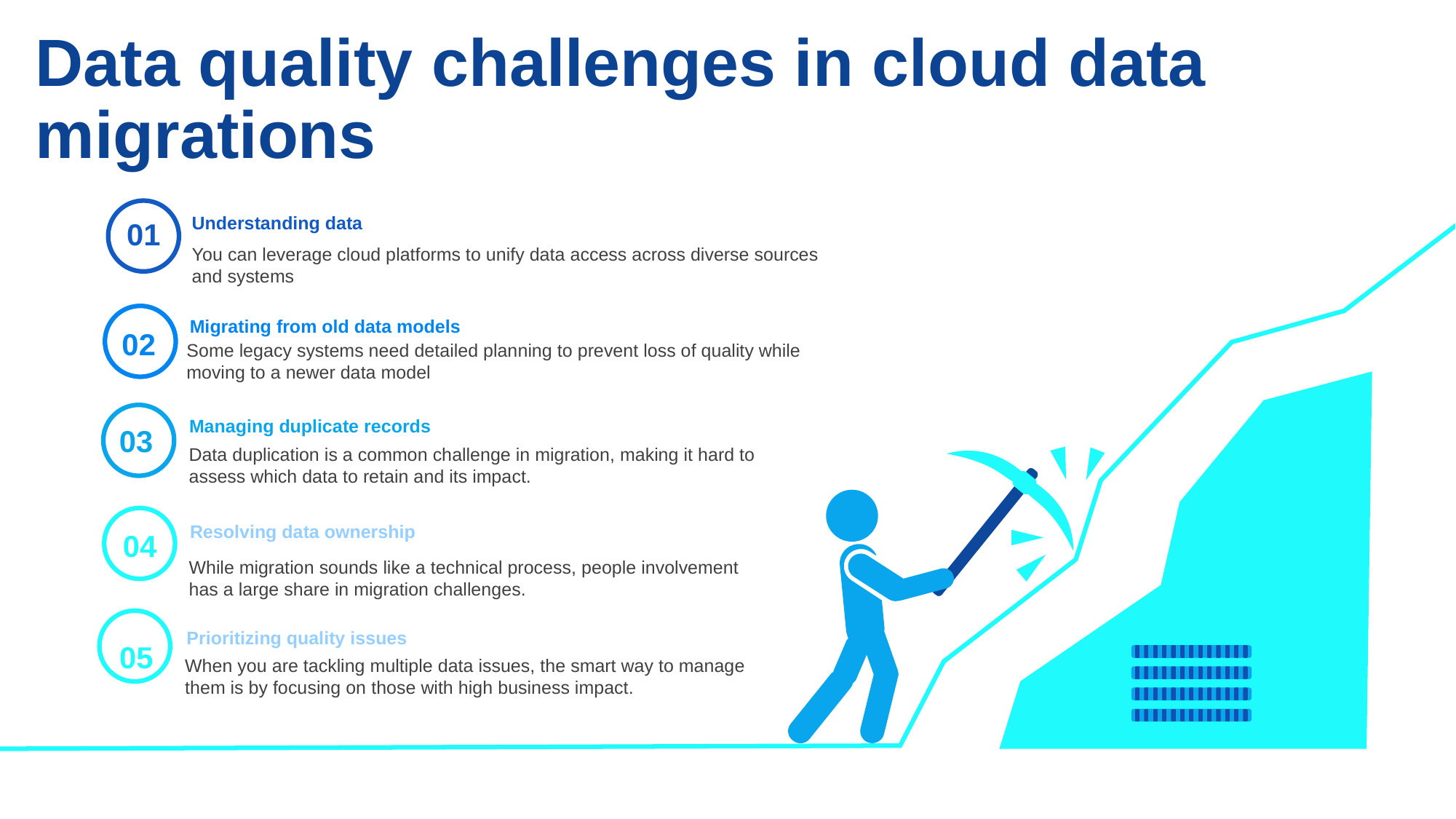

Data quality challenges in cloud data migrations

Understanding data
You can leverage cloud platforms to unify data access across diverse sources and systems
01

Migrating from old data models
Some legacy systems need detailed planning to prevent loss of quality while moving to a newer data model
02

Managing duplicate records
Data duplication is a common challenge in migration, making it hard to assess which data to retain and its impact.
03

Resolving data ownership
While migration sounds like a technical process, people involvement has a large share in migration challenges.
04

Prioritizing quality issues
05

When you are tackling multiple data issues, the smart way to manage them is by focusing on those with high business impact.